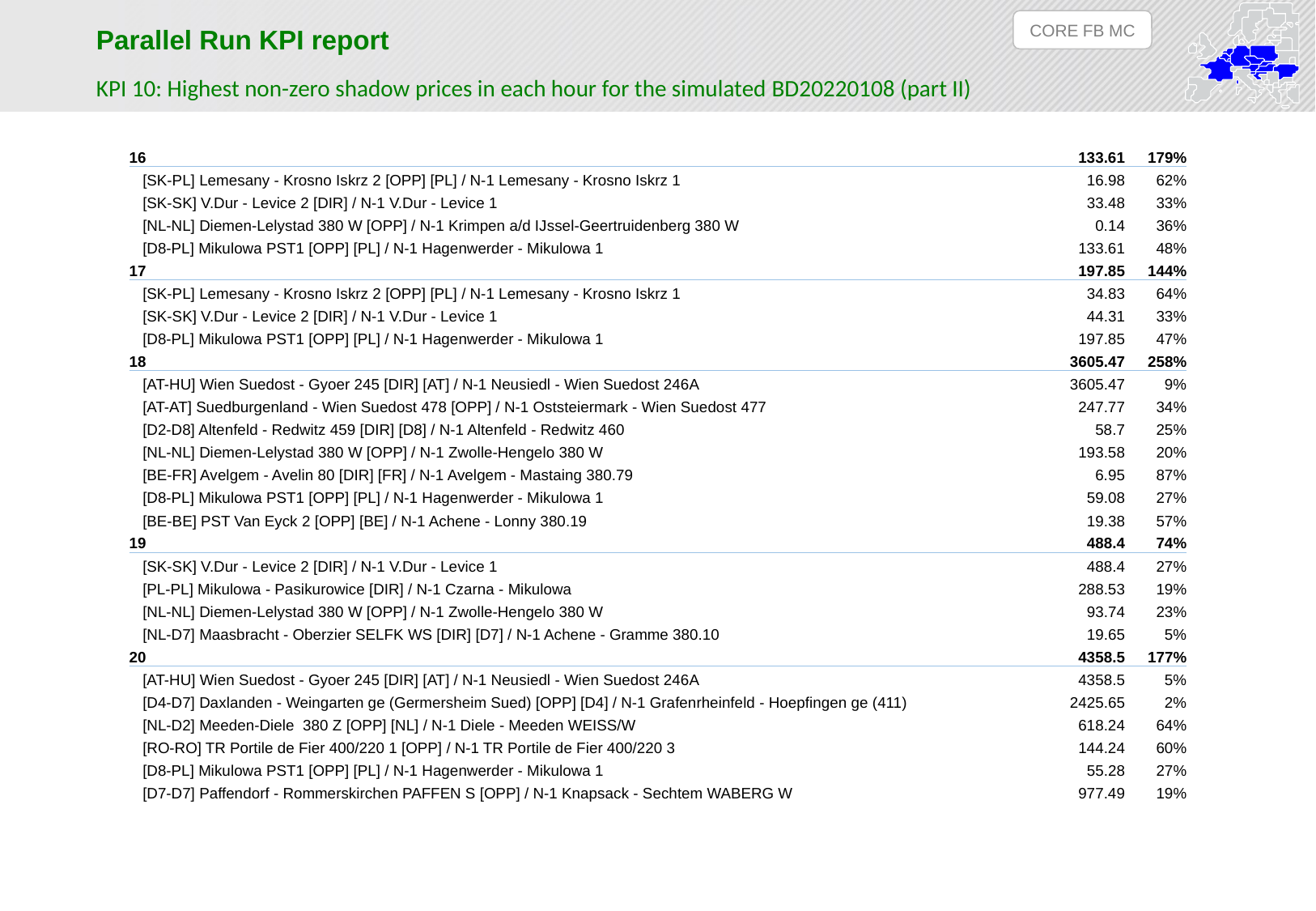

CORE FB MC
Parallel Run KPI report
KPI 10: Highest non-zero shadow prices in each hour for the simulated BD20220108 (part II)
| 16 | 133.61 | 179% |
| --- | --- | --- |
| [SK-PL] Lemesany - Krosno Iskrz 2 [OPP] [PL] / N-1 Lemesany - Krosno Iskrz 1 | 16.98 | 62% |
| [SK-SK] V.Dur - Levice 2 [DIR] / N-1 V.Dur - Levice 1 | 33.48 | 33% |
| [NL-NL] Diemen-Lelystad 380 W [OPP] / N-1 Krimpen a/d IJssel-Geertruidenberg 380 W | 0.14 | 36% |
| [D8-PL] Mikulowa PST1 [OPP] [PL] / N-1 Hagenwerder - Mikulowa 1 | 133.61 | 48% |
| 17 | 197.85 | 144% |
| [SK-PL] Lemesany - Krosno Iskrz 2 [OPP] [PL] / N-1 Lemesany - Krosno Iskrz 1 | 34.83 | 64% |
| [SK-SK] V.Dur - Levice 2 [DIR] / N-1 V.Dur - Levice 1 | 44.31 | 33% |
| [D8-PL] Mikulowa PST1 [OPP] [PL] / N-1 Hagenwerder - Mikulowa 1 | 197.85 | 47% |
| 18 | 3605.47 | 258% |
| [AT-HU] Wien Suedost - Gyoer 245 [DIR] [AT] / N-1 Neusiedl - Wien Suedost 246A | 3605.47 | 9% |
| [AT-AT] Suedburgenland - Wien Suedost 478 [OPP] / N-1 Oststeiermark - Wien Suedost 477 | 247.77 | 34% |
| [D2-D8] Altenfeld - Redwitz 459 [DIR] [D8] / N-1 Altenfeld - Redwitz 460 | 58.7 | 25% |
| [NL-NL] Diemen-Lelystad 380 W [OPP] / N-1 Zwolle-Hengelo 380 W | 193.58 | 20% |
| [BE-FR] Avelgem - Avelin 80 [DIR] [FR] / N-1 Avelgem - Mastaing 380.79 | 6.95 | 87% |
| [D8-PL] Mikulowa PST1 [OPP] [PL] / N-1 Hagenwerder - Mikulowa 1 | 59.08 | 27% |
| [BE-BE] PST Van Eyck 2 [OPP] [BE] / N-1 Achene - Lonny 380.19 | 19.38 | 57% |
| 19 | 488.4 | 74% |
| [SK-SK] V.Dur - Levice 2 [DIR] / N-1 V.Dur - Levice 1 | 488.4 | 27% |
| [PL-PL] Mikulowa - Pasikurowice [DIR] / N-1 Czarna - Mikulowa | 288.53 | 19% |
| [NL-NL] Diemen-Lelystad 380 W [OPP] / N-1 Zwolle-Hengelo 380 W | 93.74 | 23% |
| [NL-D7] Maasbracht - Oberzier SELFK WS [DIR] [D7] / N-1 Achene - Gramme 380.10 | 19.65 | 5% |
| 20 | 4358.5 | 177% |
| [AT-HU] Wien Suedost - Gyoer 245 [DIR] [AT] / N-1 Neusiedl - Wien Suedost 246A | 4358.5 | 5% |
| [D4-D7] Daxlanden - Weingarten ge (Germersheim Sued) [OPP] [D4] / N-1 Grafenrheinfeld - Hoepfingen ge (411) | 2425.65 | 2% |
| [NL-D2] Meeden-Diele 380 Z [OPP] [NL] / N-1 Diele - Meeden WEISS/W | 618.24 | 64% |
| [RO-RO] TR Portile de Fier 400/220 1 [OPP] / N-1 TR Portile de Fier 400/220 3 | 144.24 | 60% |
| [D8-PL] Mikulowa PST1 [OPP] [PL] / N-1 Hagenwerder - Mikulowa 1 | 55.28 | 27% |
| [D7-D7] Paffendorf - Rommerskirchen PAFFEN S [OPP] / N-1 Knapsack - Sechtem WABERG W | 977.49 | 19% |